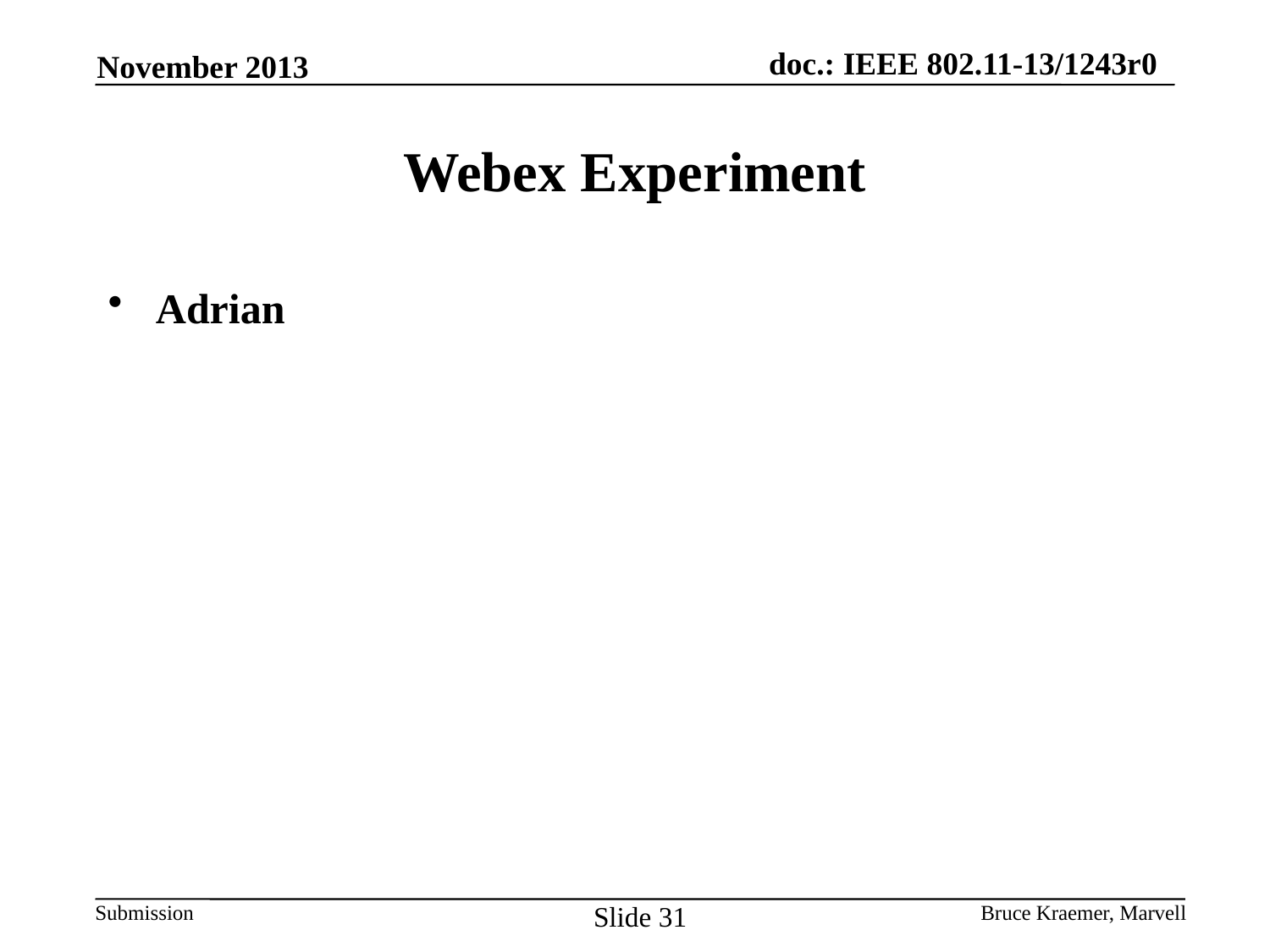

November 2013
# Webex Experiment
Adrian
Slide 31
Bruce Kraemer, Marvell